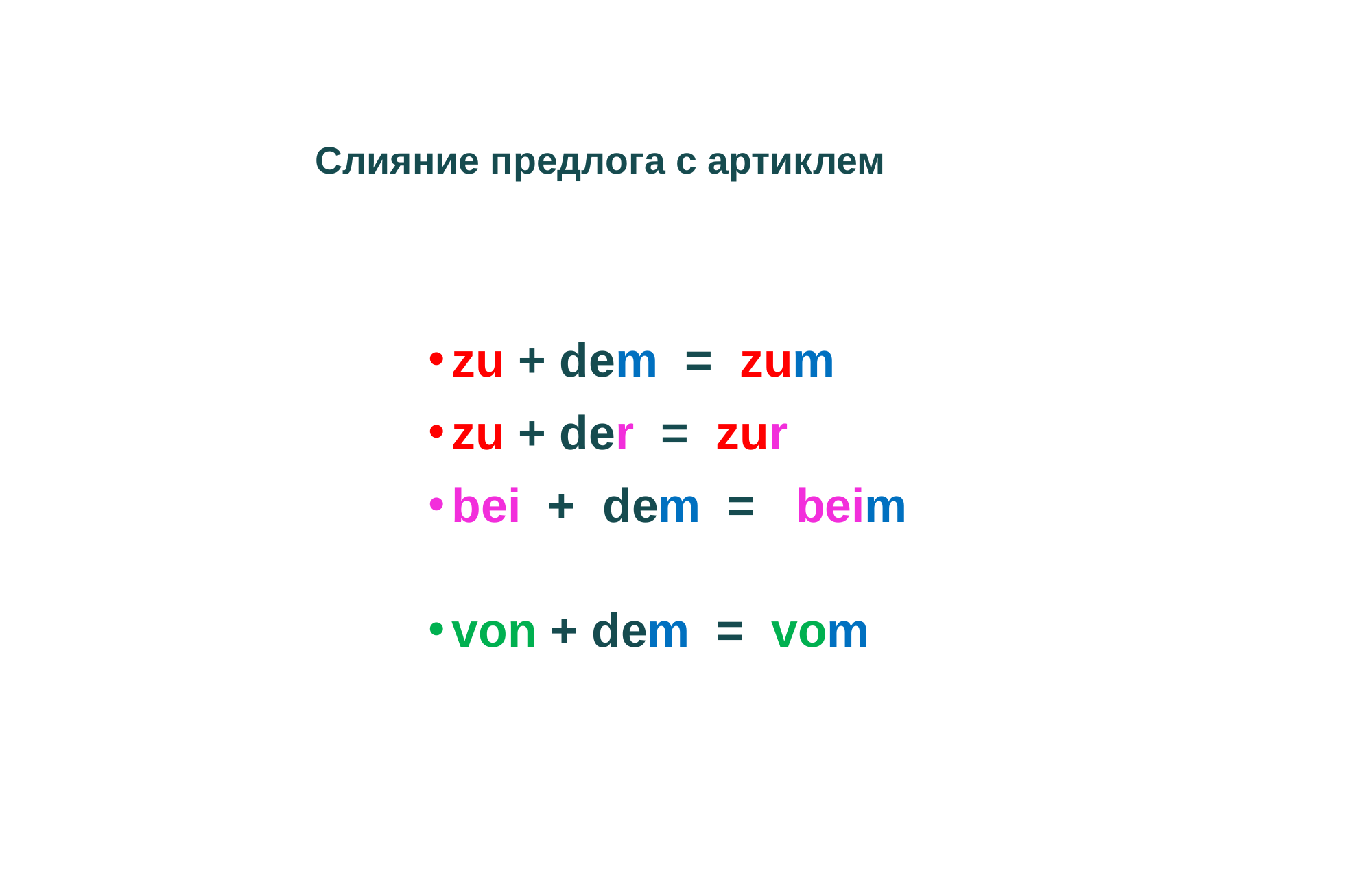

# Слияние предлога с артиклем
zu + dem  =  zum
zu + der  =  zur
bei  +  dem  =   beim
von + dem  =  vom